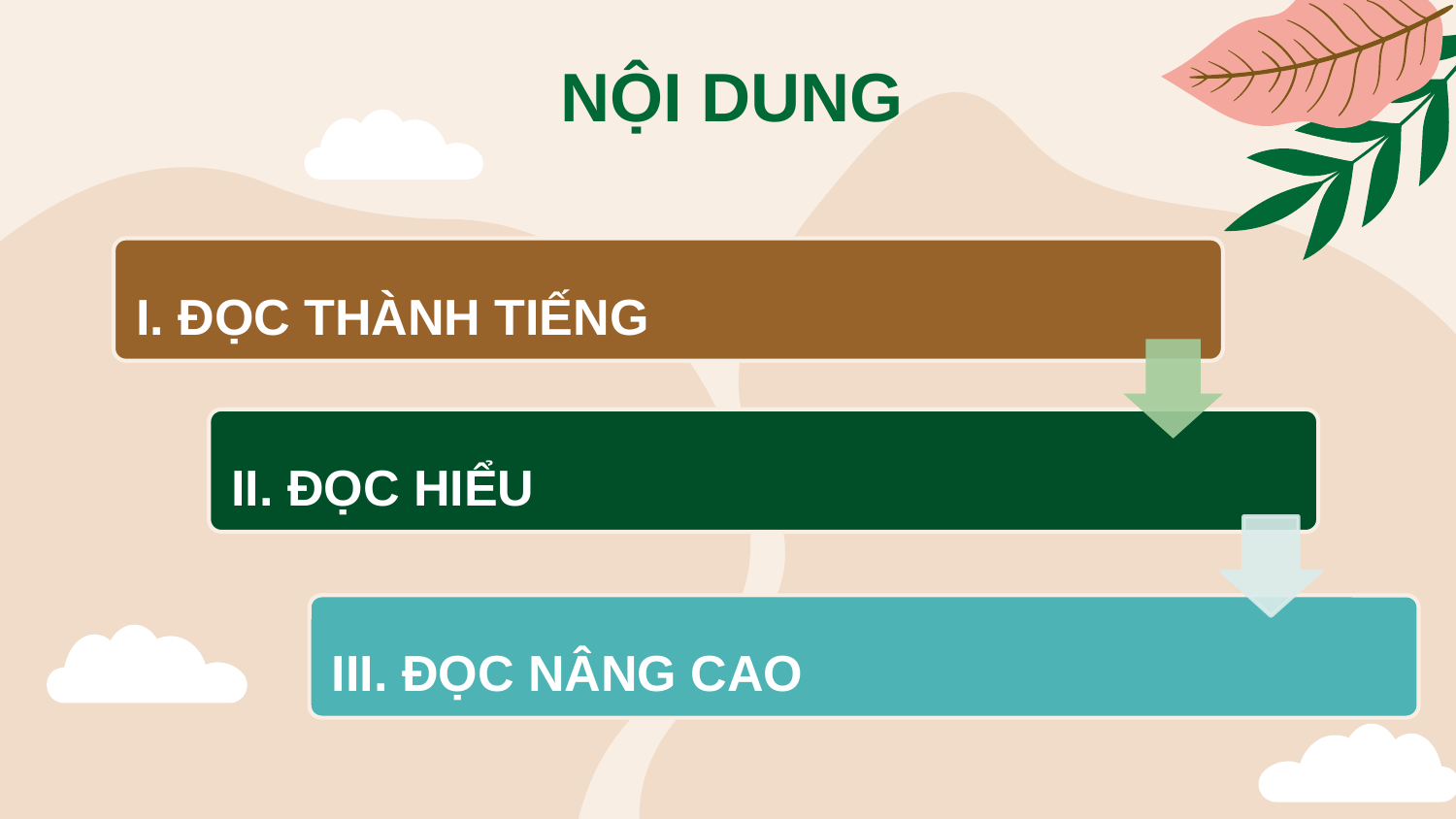

NỘI DUNG

I. ĐỌC THÀNH TIẾNG
II. ĐỌC HIỂU
III. ĐỌC NÂNG CAO